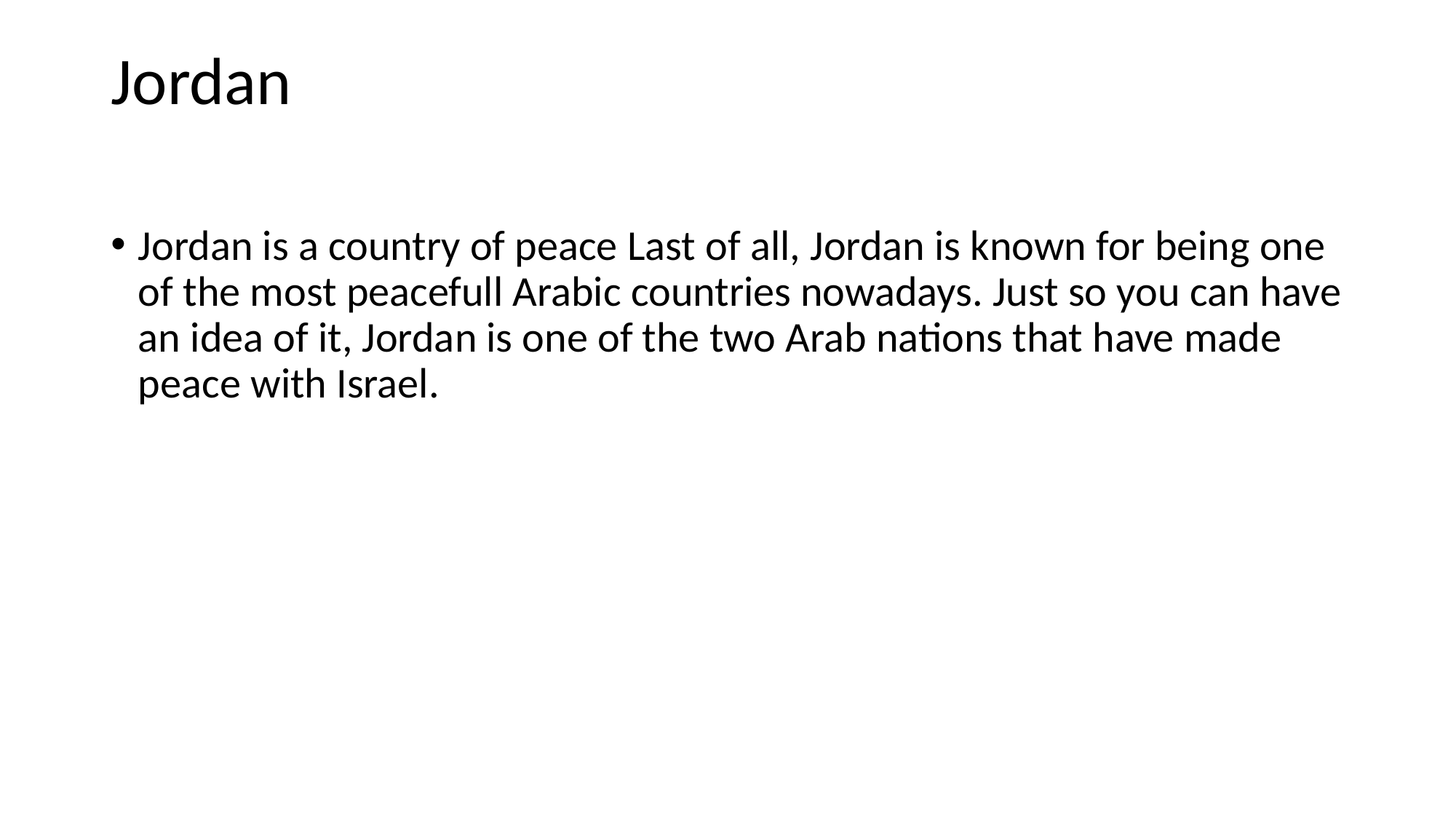

# Jordan
Jordan is a country of peace Last of all, Jordan is known for being one of the most peacefull Arabic countries nowadays. Just so you can have an idea of it, Jordan is one of the two Arab nations that have made peace with Israel.